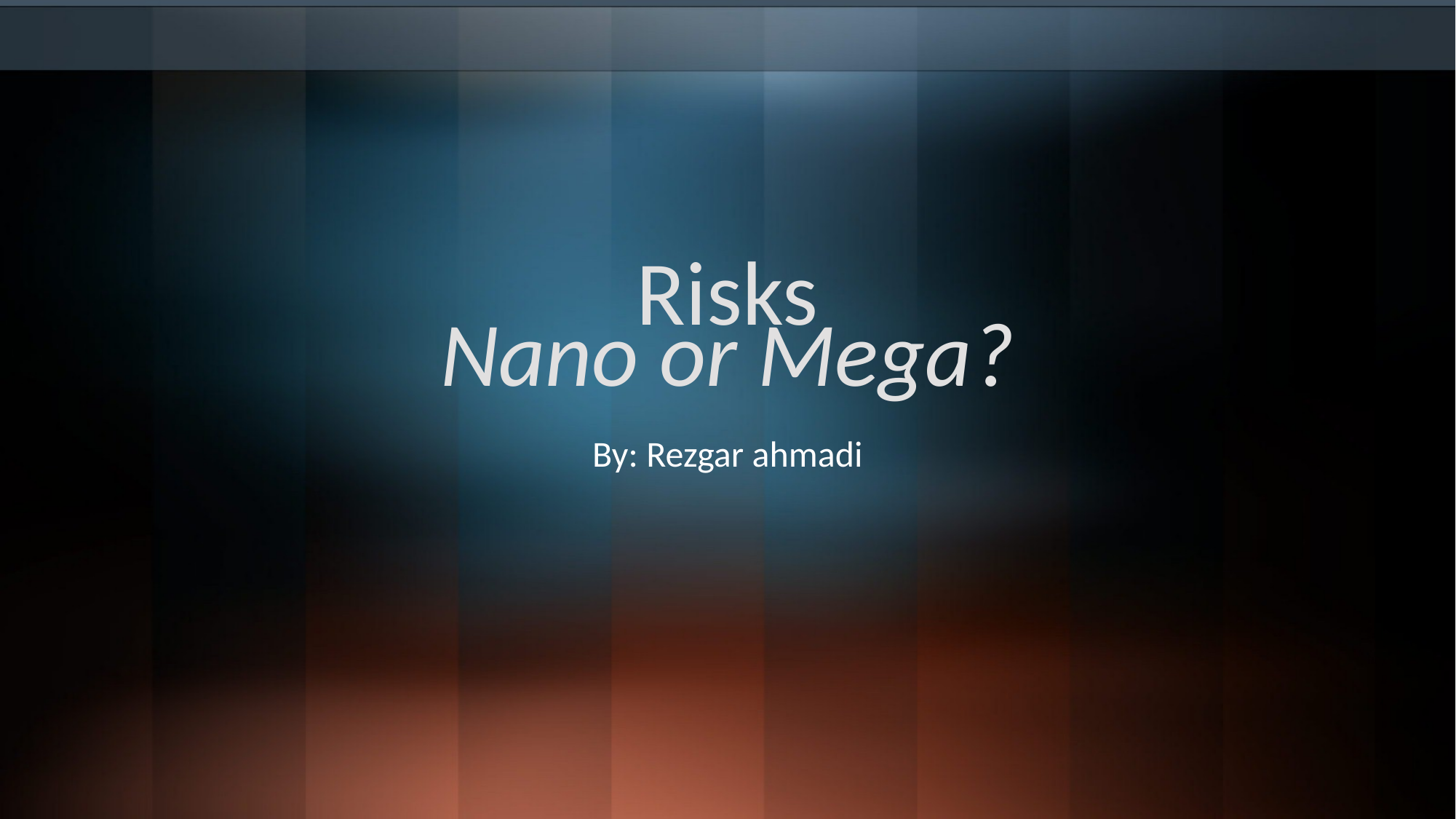

# Risks Nano or Mega?
By: Rezgar ahmadi